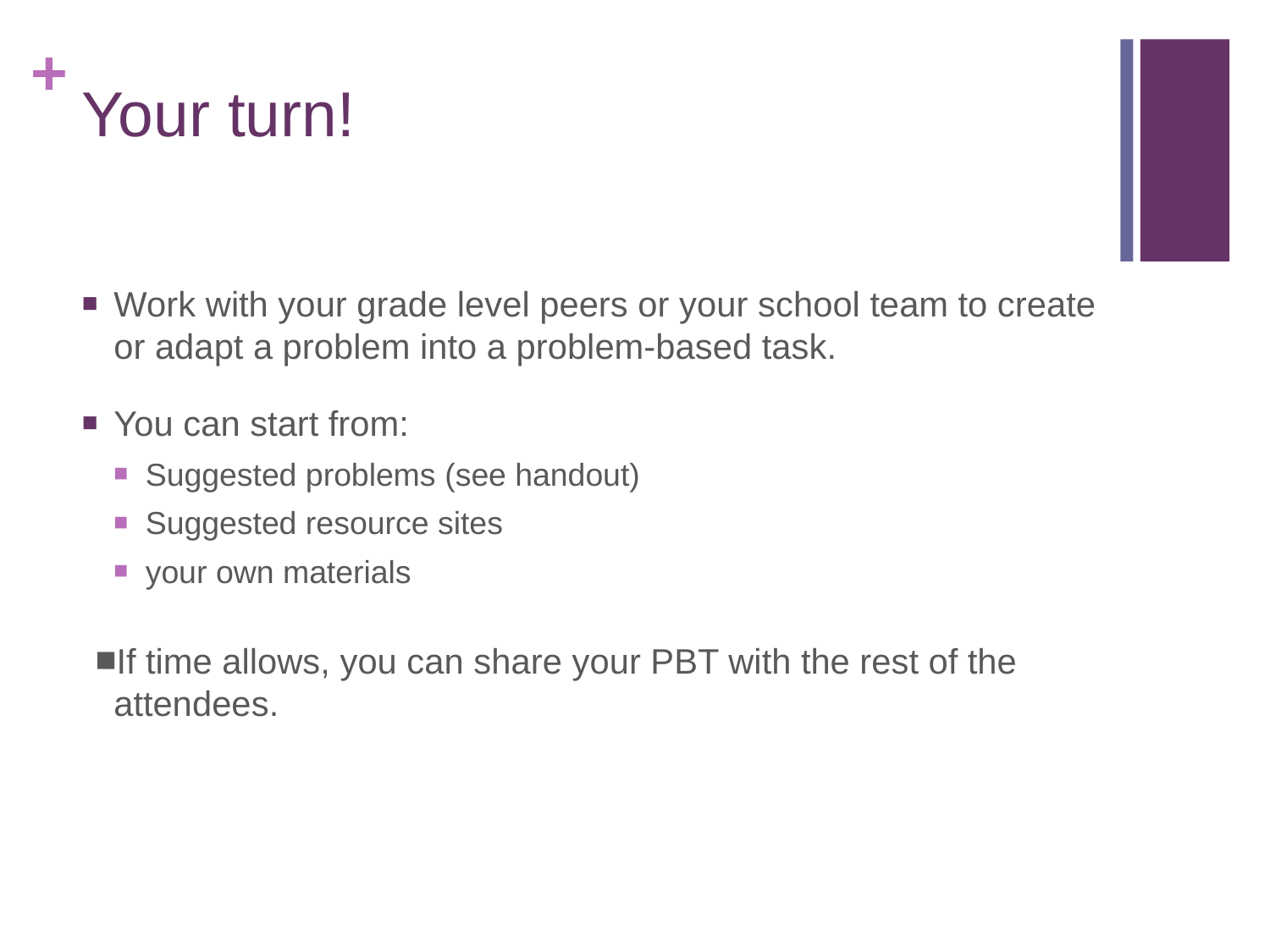

# Your turn!
Work with your grade level peers or your school team to create or adapt a problem into a problem-based task.
You can start from:
Suggested problems (see handout)
Suggested resource sites
your own materials

If time allows, you can share your PBT with the rest of the attendees.